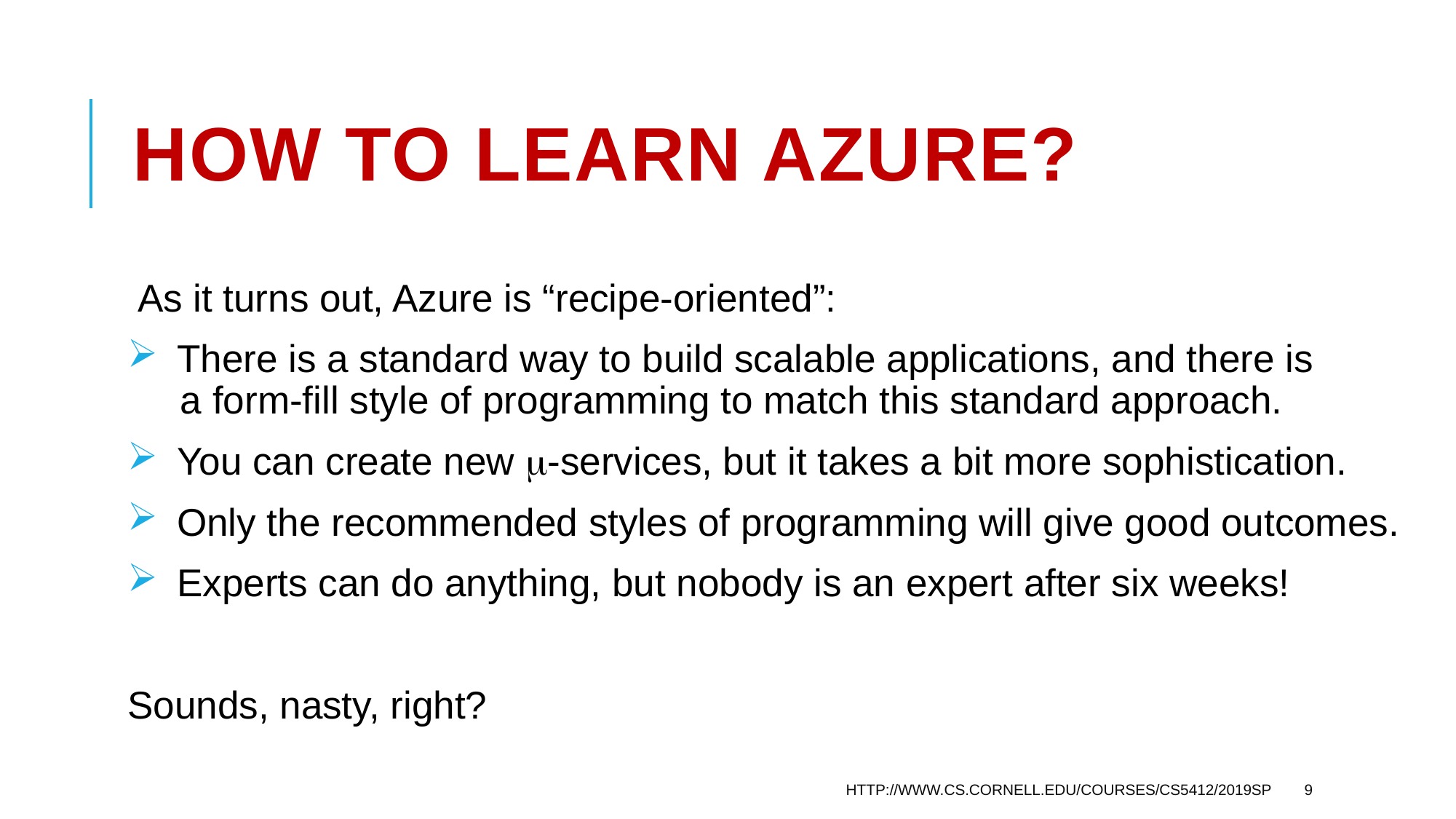

# How to learn Azure?
As it turns out, Azure is “recipe-oriented”:
  There is a standard way to build scalable applications, and there is
    a form-fill style of programming to match this standard approach.
  You can create new μ-services, but it takes a bit more sophistication.
  Only the recommended styles of programming will give good outcomes.
  Experts can do anything, but nobody is an expert after six weeks!

Sounds, nasty, right?
http://www.cs.cornell.edu/courses/cs5412/2019sp
9